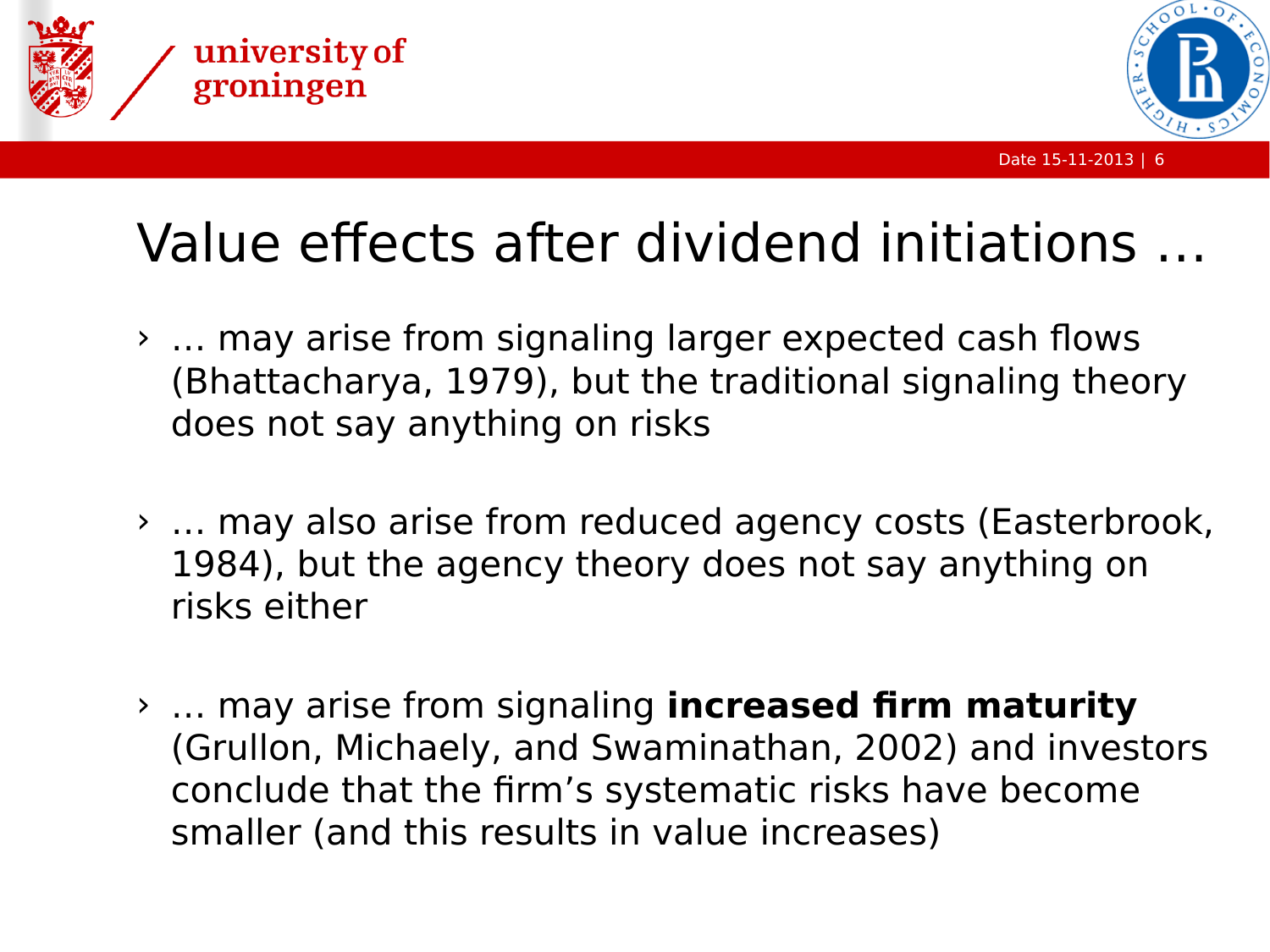

6
# Value effects after dividend initiations …
… may arise from signaling larger expected cash flows (Bhattacharya, 1979), but the traditional signaling theory does not say anything on risks

… may also arise from reduced agency costs (Easterbrook, 1984), but the agency theory does not say anything on risks either

… may arise from signaling increased firm maturity (Grullon, Michaely, and Swaminathan, 2002) and investors  conclude that the firm’s systematic risks have become smaller (and this results in value increases)